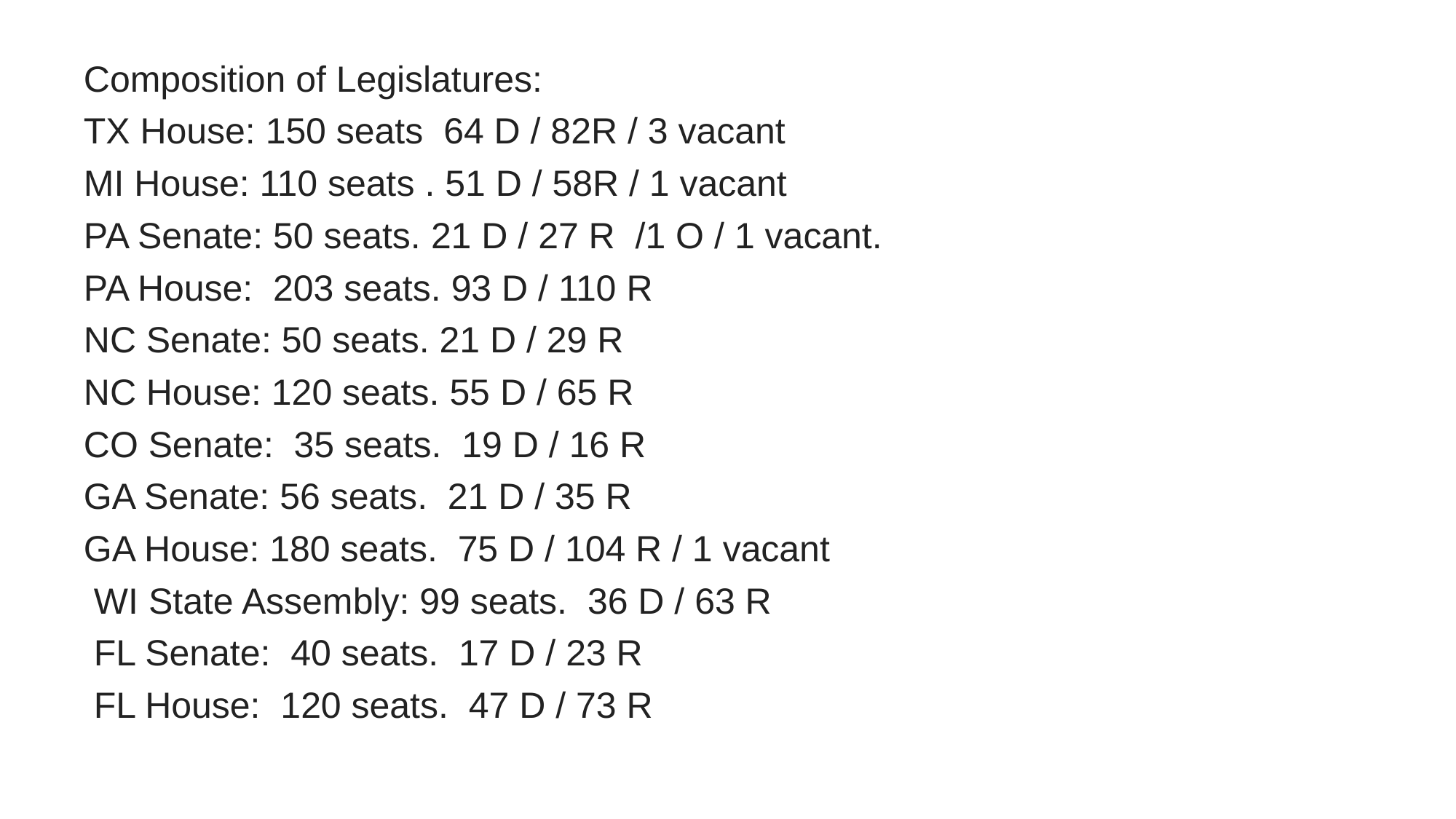

Composition of Legislatures:
TX House: 150 seats  64 D / 82R / 3 vacant
MI House: 110 seats . 51 D / 58R / 1 vacant
PA Senate: 50 seats. 21 D / 27 R  /1 O / 1 vacant.
PA House:  203 seats. 93 D / 110 R
NC Senate: 50 seats. 21 D / 29 R
NC House: 120 seats. 55 D / 65 R
CO Senate:  35 seats.  19 D / 16 R
GA Senate: 56 seats.  21 D / 35 R
GA House: 180 seats.  75 D / 104 R / 1 vacant
 WI State Assembly: 99 seats.  36 D / 63 R
 FL Senate:  40 seats.  17 D / 23 R
 FL House:  120 seats.  47 D / 73 R